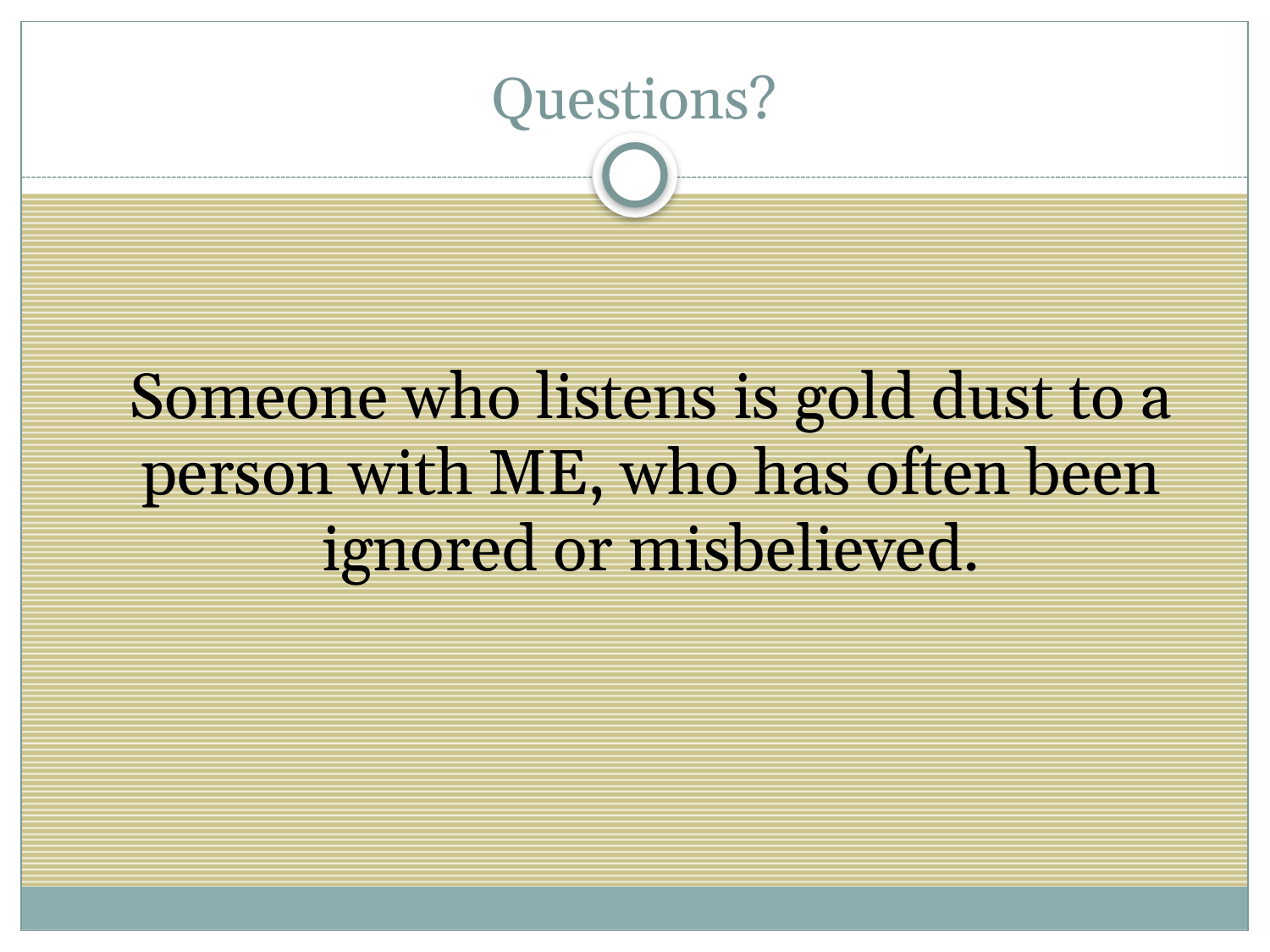

# Questions?

	Someone who listens is gold dust to a person with ME, who has often been ignored or misbelieved.